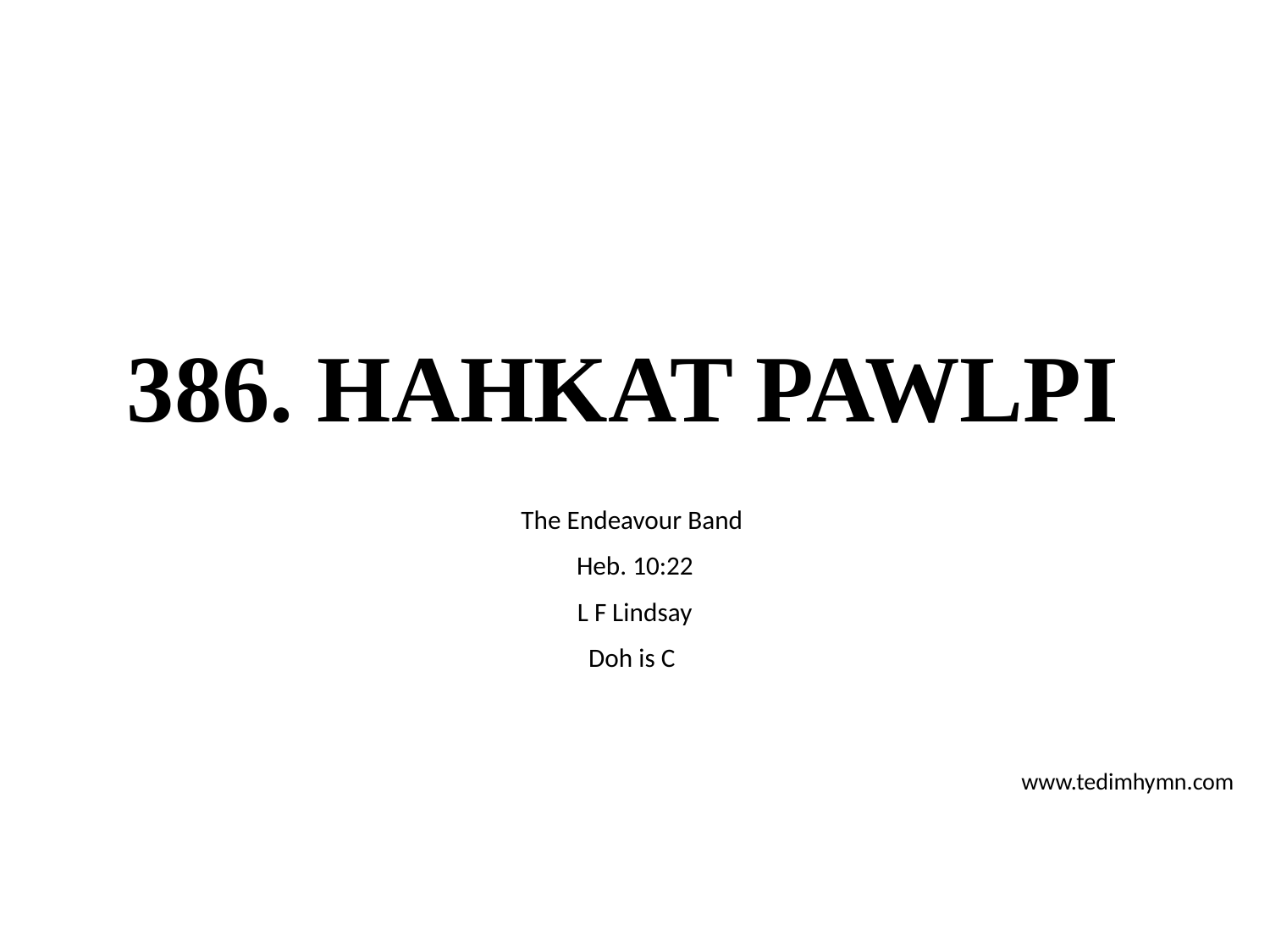

# 386. HAHKAT PAWLPI
The Endeavour Band
Heb. 10:22
L F Lindsay
Doh is C
www.tedimhymn.com